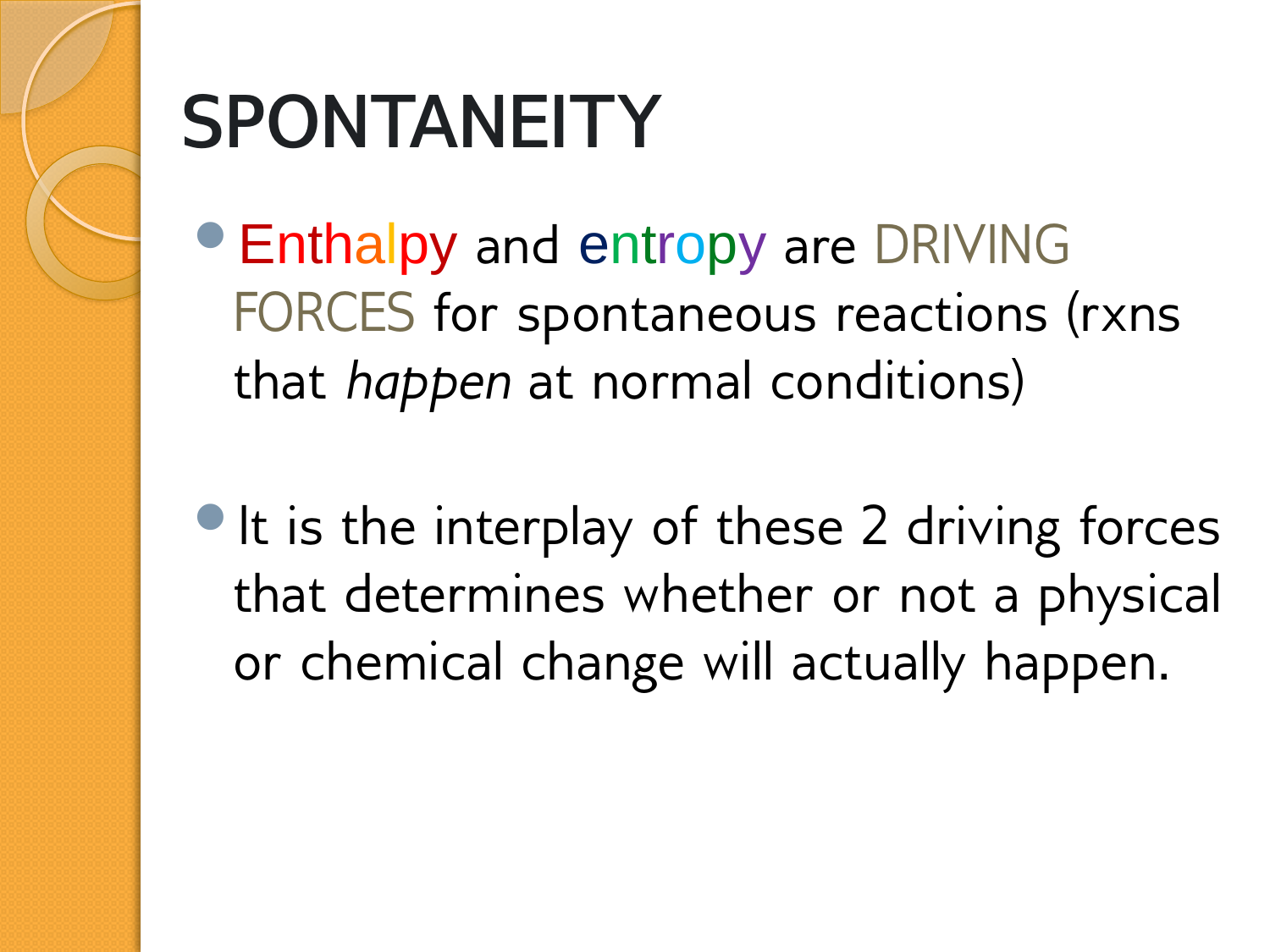

# SPONTANEITY
Enthalpy and entropy are DRIVING FORCES for spontaneous reactions (rxns that happen at normal conditions)
It is the interplay of these 2 driving forces that determines whether or not a physical or chemical change will actually happen.